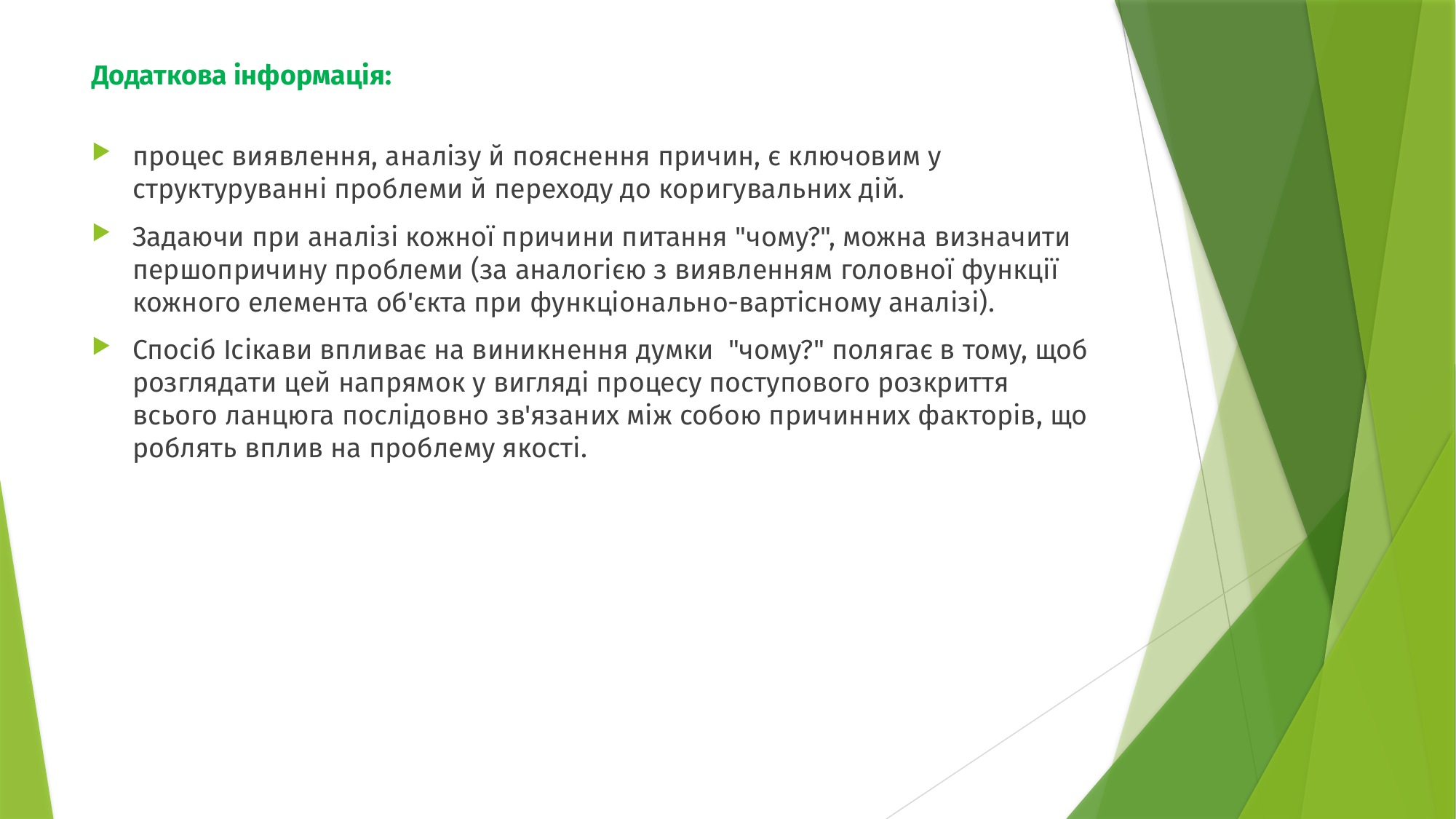

Додаткова інформація:
процес виявлення, аналізу й пояснення причин, є ключовим у структуруванні проблеми й переходу до коригувальних дій.
Задаючи при аналізі кожної причини питання "чому?", можна визначити першопричину проблеми (за аналогією з виявленням головної функції кожного елемента об'єкта при функціонально-вартісному аналізі).
Спосіб Ісікави впливає на виникнення думки  "чому?" полягає в тому, щоб розглядати цей напрямок у вигляді процесу поступового розкриття всього ланцюга послідовно зв'язаних між собою причинних факторів, що роблять вплив на проблему якості.